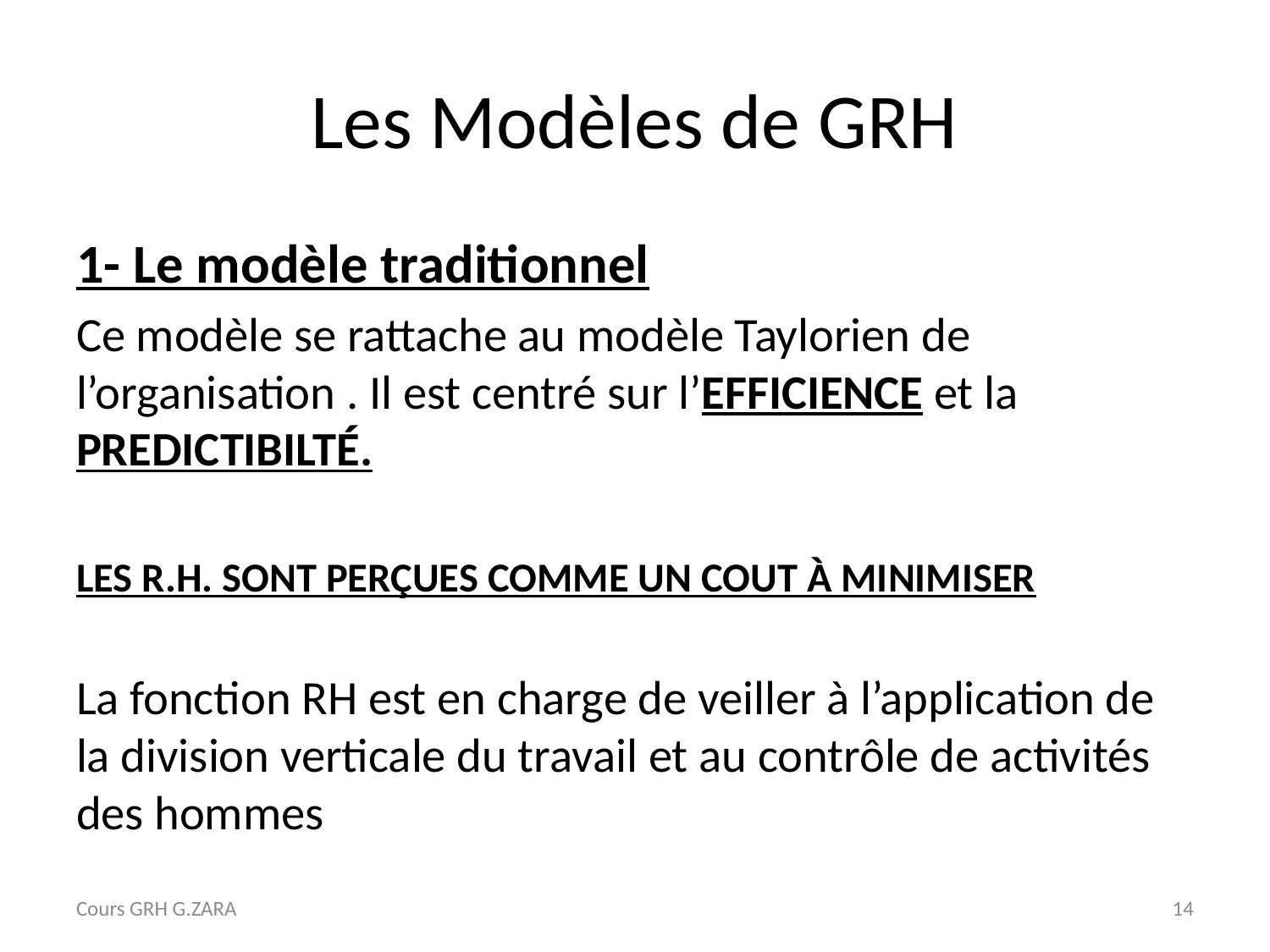

# Les Modèles de GRH
1- Le modèle traditionnel
Ce modèle se rattache au modèle Taylorien de l’organisation . Il est centré sur l’EFFICIENCE et la PREDICTIBILTÉ.

LES R.H. SONT PERÇUES COMME UN COUT À MINIMISER

La fonction RH est en charge de veiller à l’application de la division verticale du travail et au contrôle de activités des hommes
Cours GRH G.ZARA
14